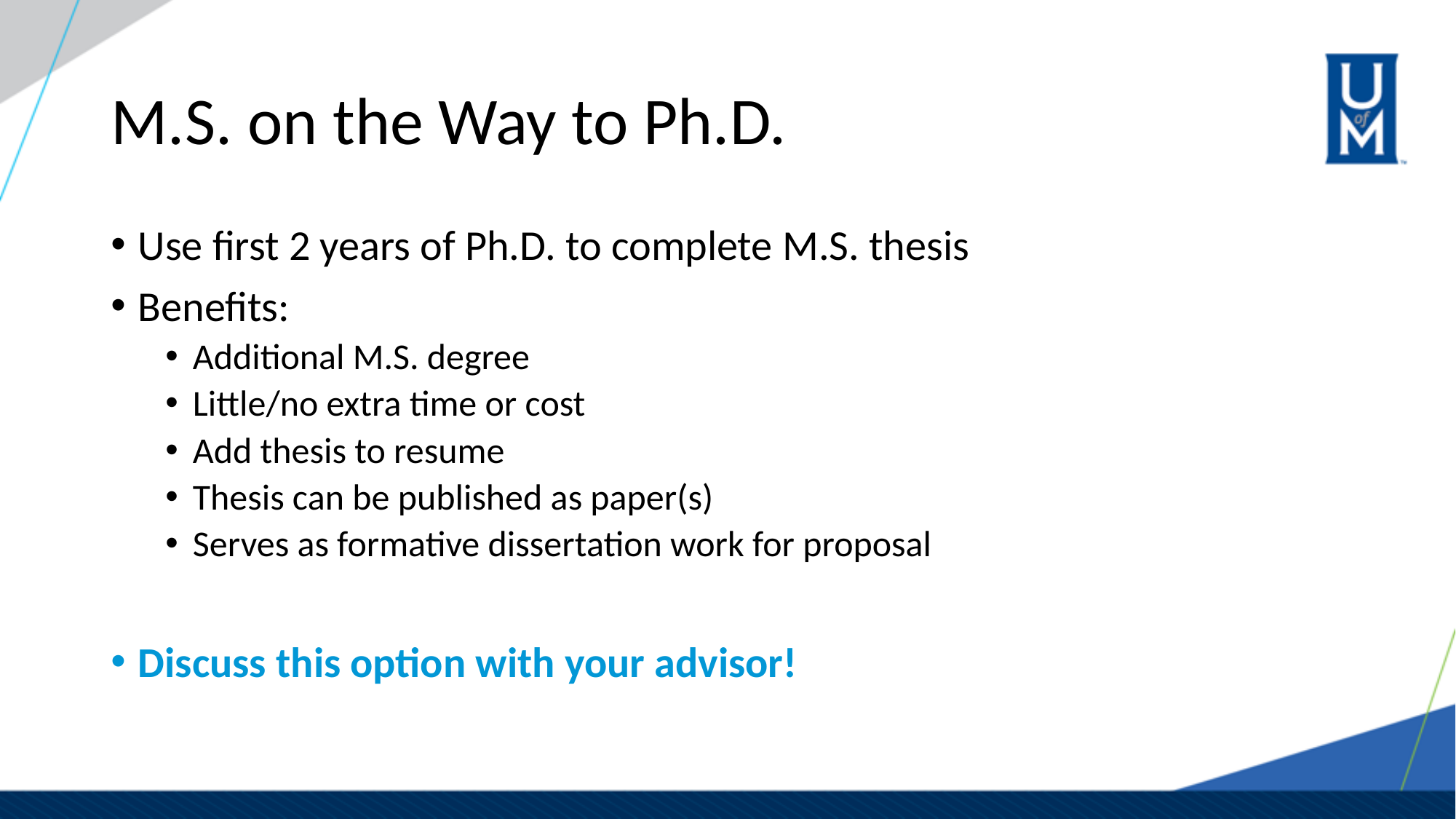

# M.S. on the Way to Ph.D.
Use first 2 years of Ph.D. to complete M.S. thesis
Benefits:
Additional M.S. degree
Little/no extra time or cost
Add thesis to resume
Thesis can be published as paper(s)
Serves as formative dissertation work for proposal

Discuss this option with your advisor!